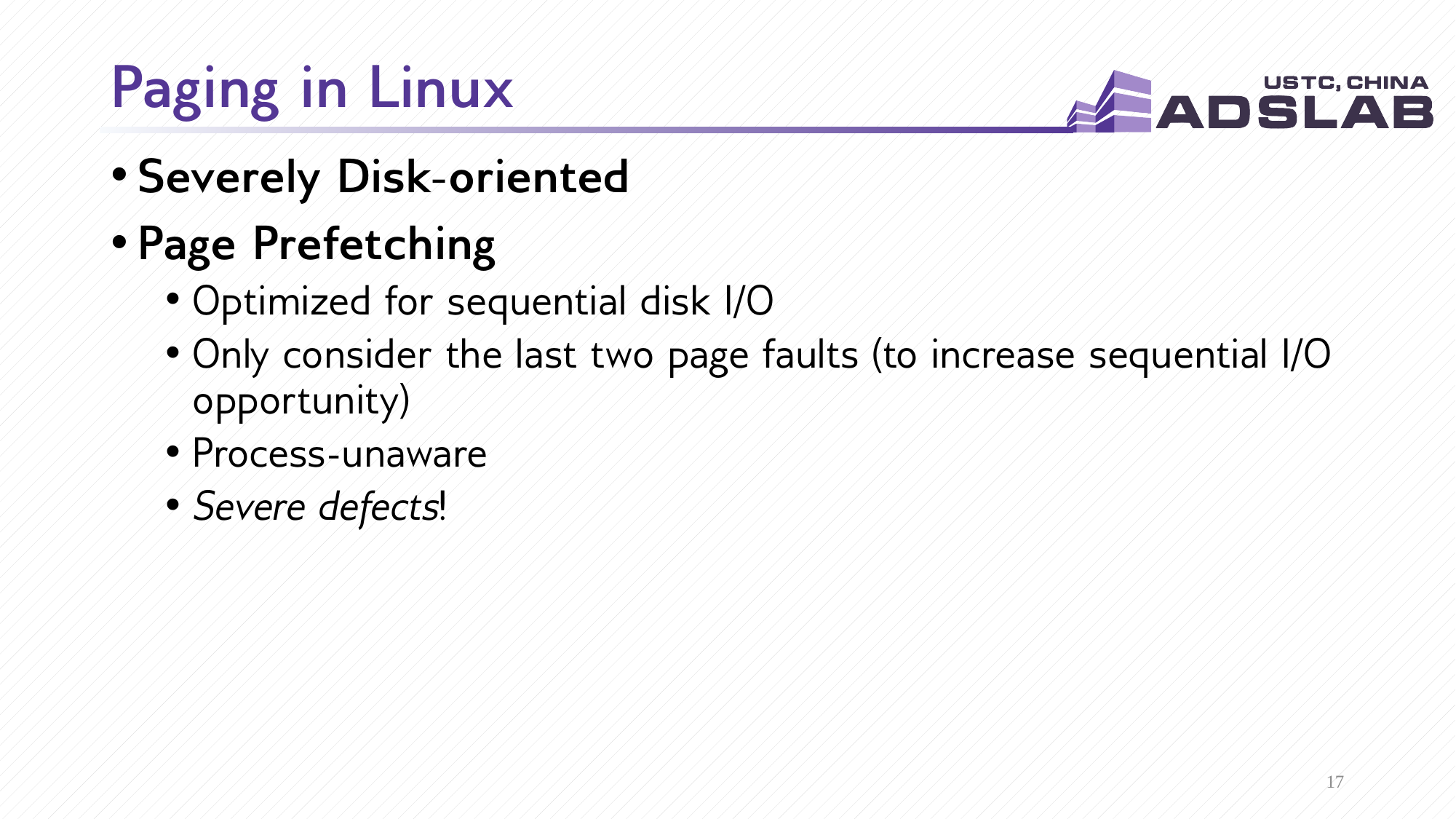

# Paging in Linux
Severely Disk-oriented
Page Prefetching
Optimized for sequential disk I/O
Only consider the last two page faults (to increase sequential I/O opportunity)
Process-unaware
Severe defects!